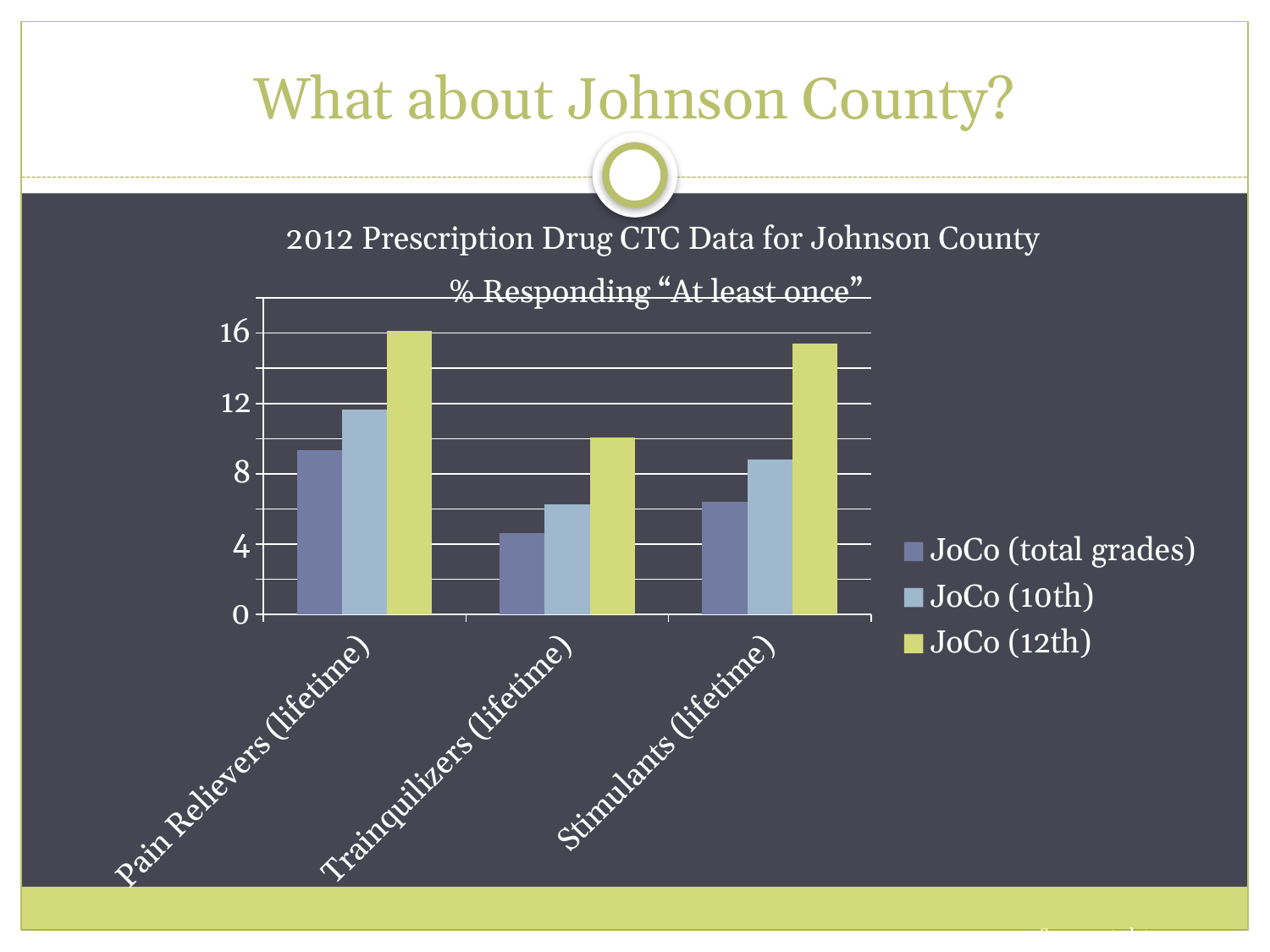

# What about Johnson County?
2012 Prescription Drug CTC Data for Johnson County
% Responding “At least once”

### Chart

| Category | JoCo (total grades) | JoCo (10th) | JoCo (12th) |
|---|---|---|---|
| Pain Relievers (lifetime) | 9.360000000000005 | 11.629999999999999 | 16.15 |
| Trainquilizers (lifetime) | 4.6099999999999985 | 6.26 | 10.050000000000002 |
| Stimulants (lifetime) | 6.39 | 8.790000000000001 | 15.4 |
Source: ctcdata.org